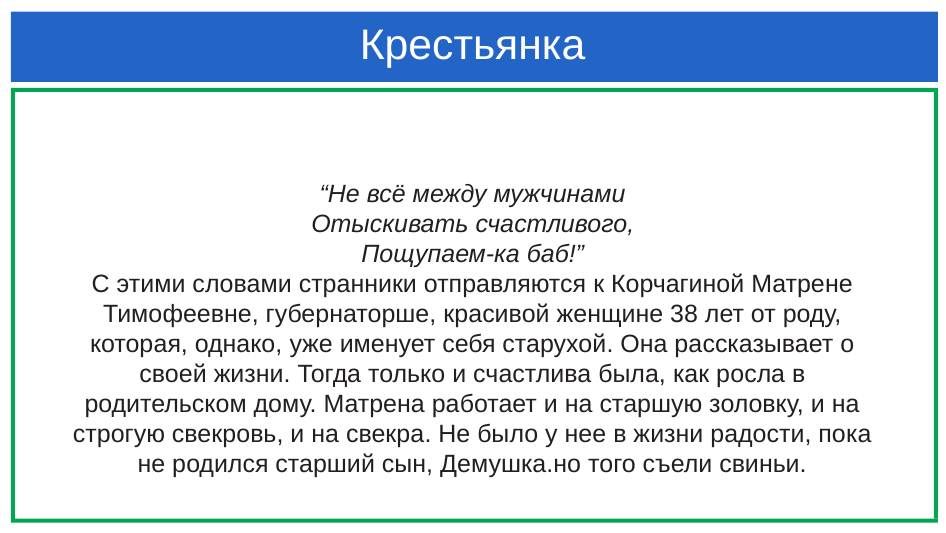

# Крестьянка
“Не всё между мужчинами
Отыскивать счастливого,
Пощупаем-ка баб!”
С этими словами странники отправляются к Корчагиной Матрене Тимофеевне, губернаторше, красивой женщине 38 лет от роду, которая, однако, уже именует себя старухой. Она рассказывает о своей жизни. Тогда только и счастлива была, как росла в родительском дому. Матрена работает и на старшую золовку, и на строгую свекровь, и на свекра. Не было у нее в жизни радости, пока не родился старший сын, Демушка.но того съели свиньи.